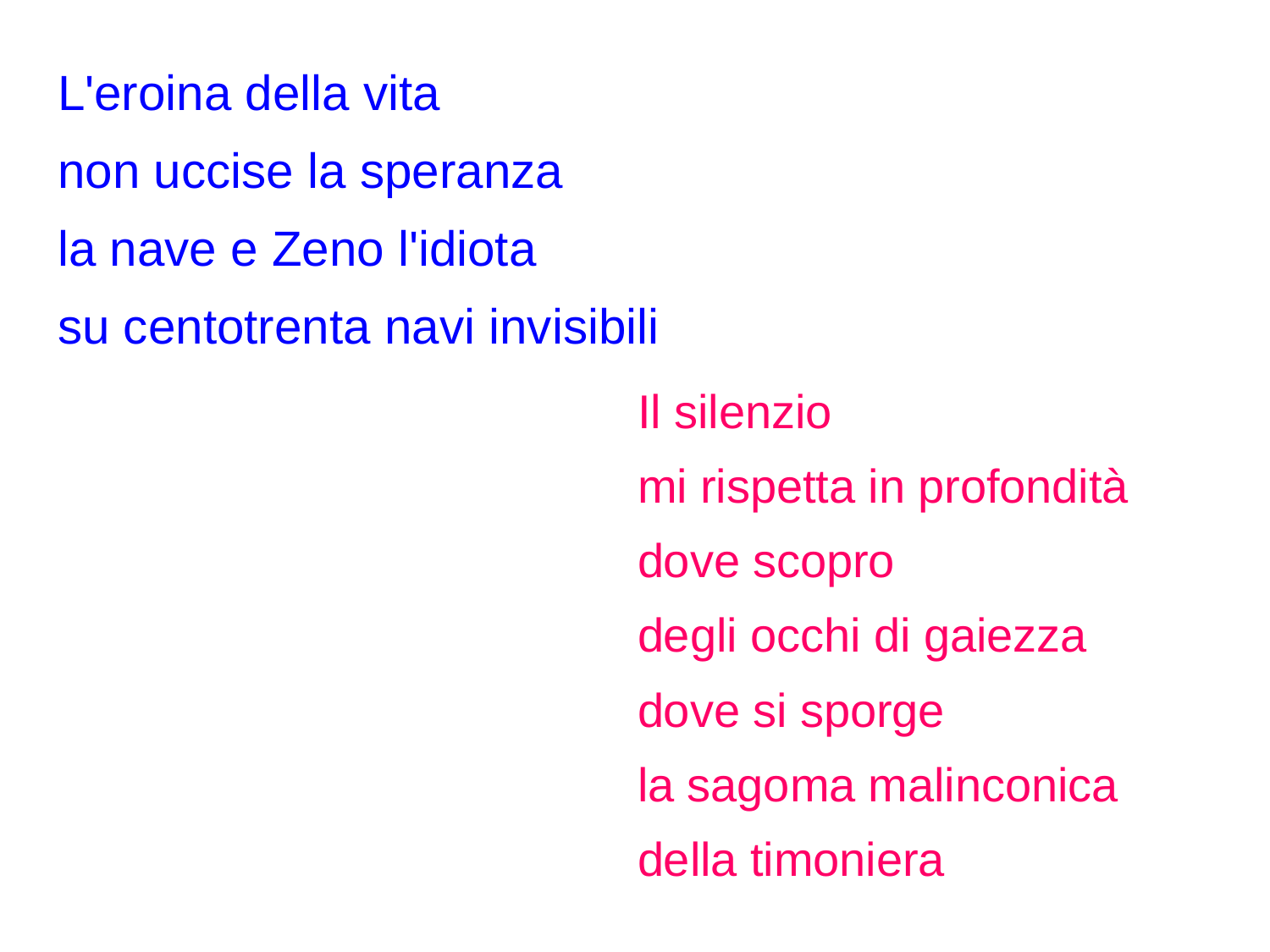

L'eroina della vita
non uccise la speranza
la nave e Zeno l'idiota
su centotrenta navi invisibili

Il silenzio
mi rispetta in profondità
dove scopro
degli occhi di gaiezza
dove si sporge
la sagoma malinconica
della timoniera